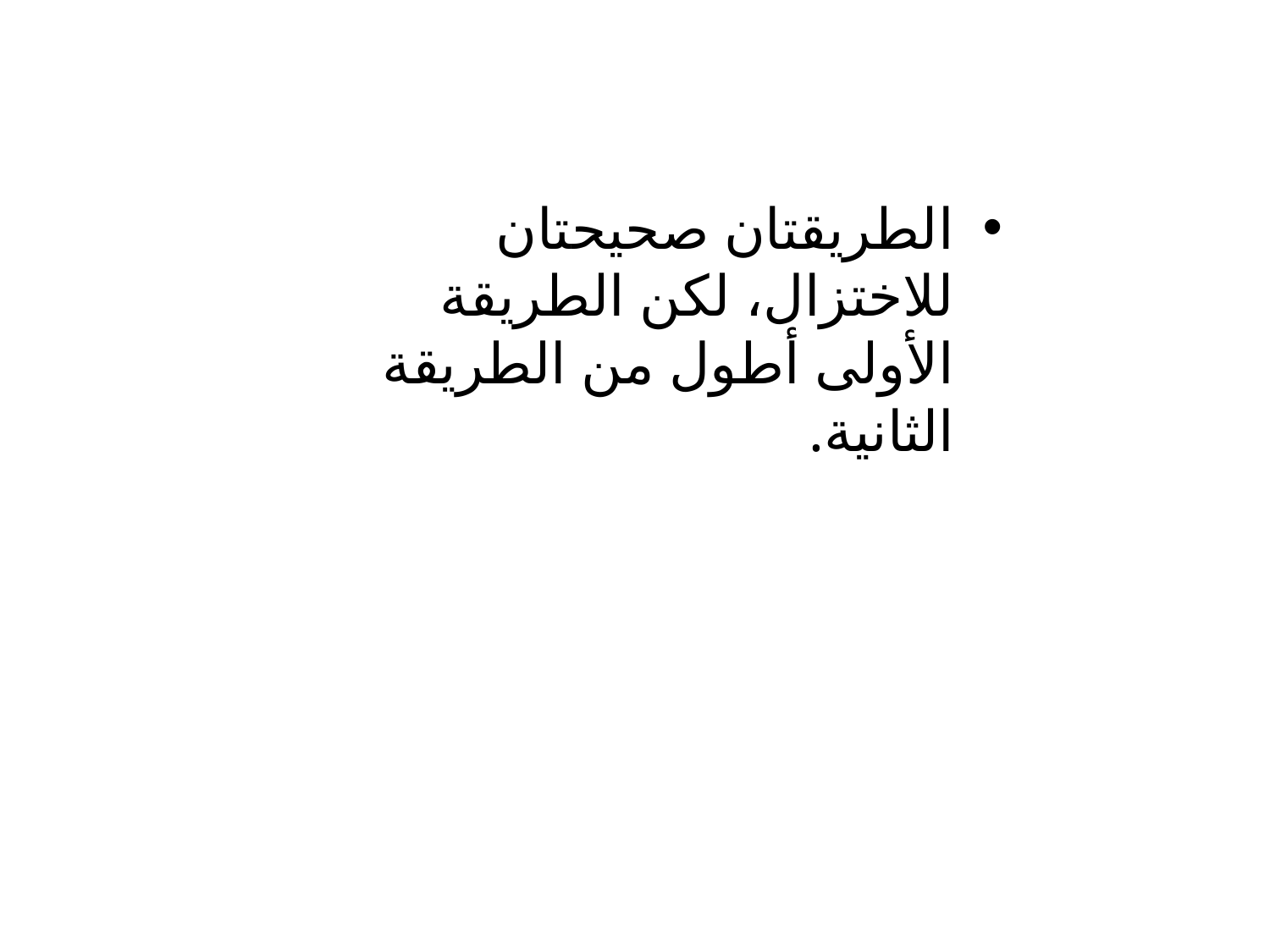

الطريقتان صحيحتان للاختزال، لكن الطريقة الأولى أطول من الطريقة الثانية.